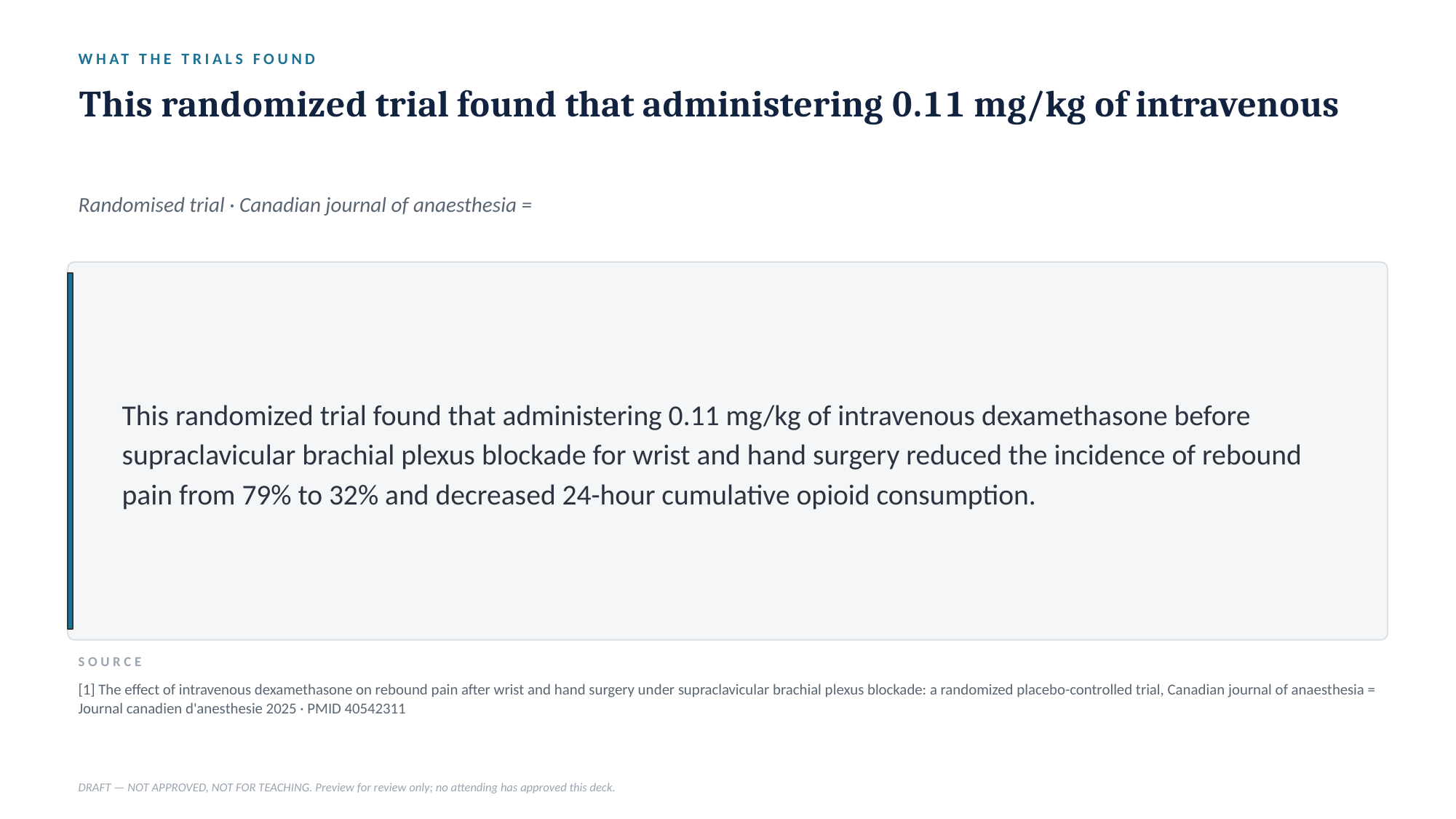

WHAT THE TRIALS FOUND
This randomized trial found that administering 0.11 mg/kg of intravenous
Randomised trial · Canadian journal of anaesthesia =

This randomized trial found that administering 0.11 mg/kg of intravenous dexamethasone before supraclavicular brachial plexus blockade for wrist and hand surgery reduced the incidence of rebound pain from 79% to 32% and decreased 24-hour cumulative opioid consumption.
SOURCE
[1] The effect of intravenous dexamethasone on rebound pain after wrist and hand surgery under supraclavicular brachial plexus blockade: a randomized placebo-controlled trial, Canadian journal of anaesthesia = Journal canadien d'anesthesie 2025 · PMID 40542311
DRAFT — NOT APPROVED, NOT FOR TEACHING. Preview for review only; no attending has approved this deck.